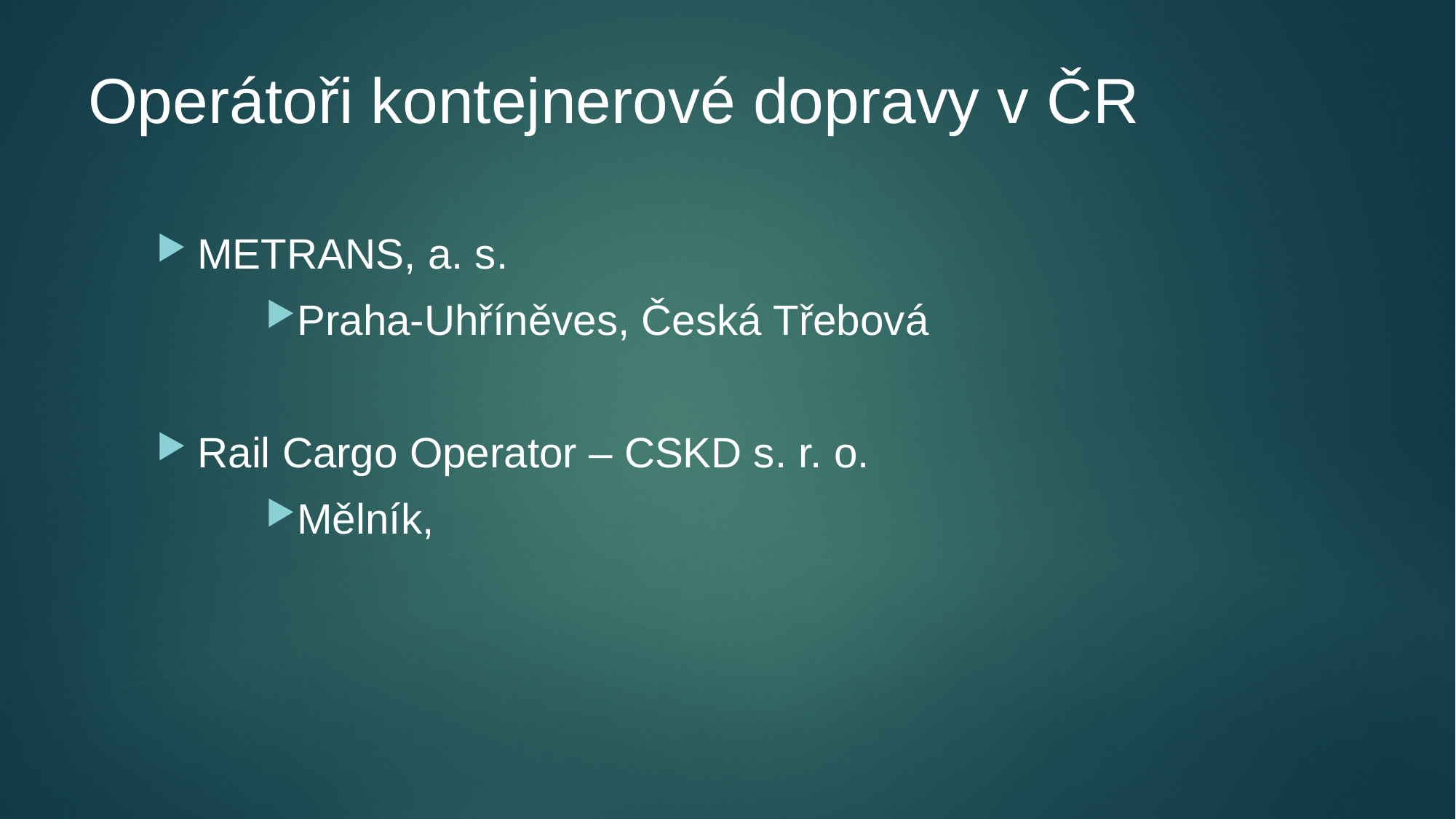

# Operátoři kontejnerové dopravy v ČR
METRANS, a. s.
Praha-Uhříněves, Česká Třebová

Rail Cargo Operator – CSKD s. r. o.
Mělník,